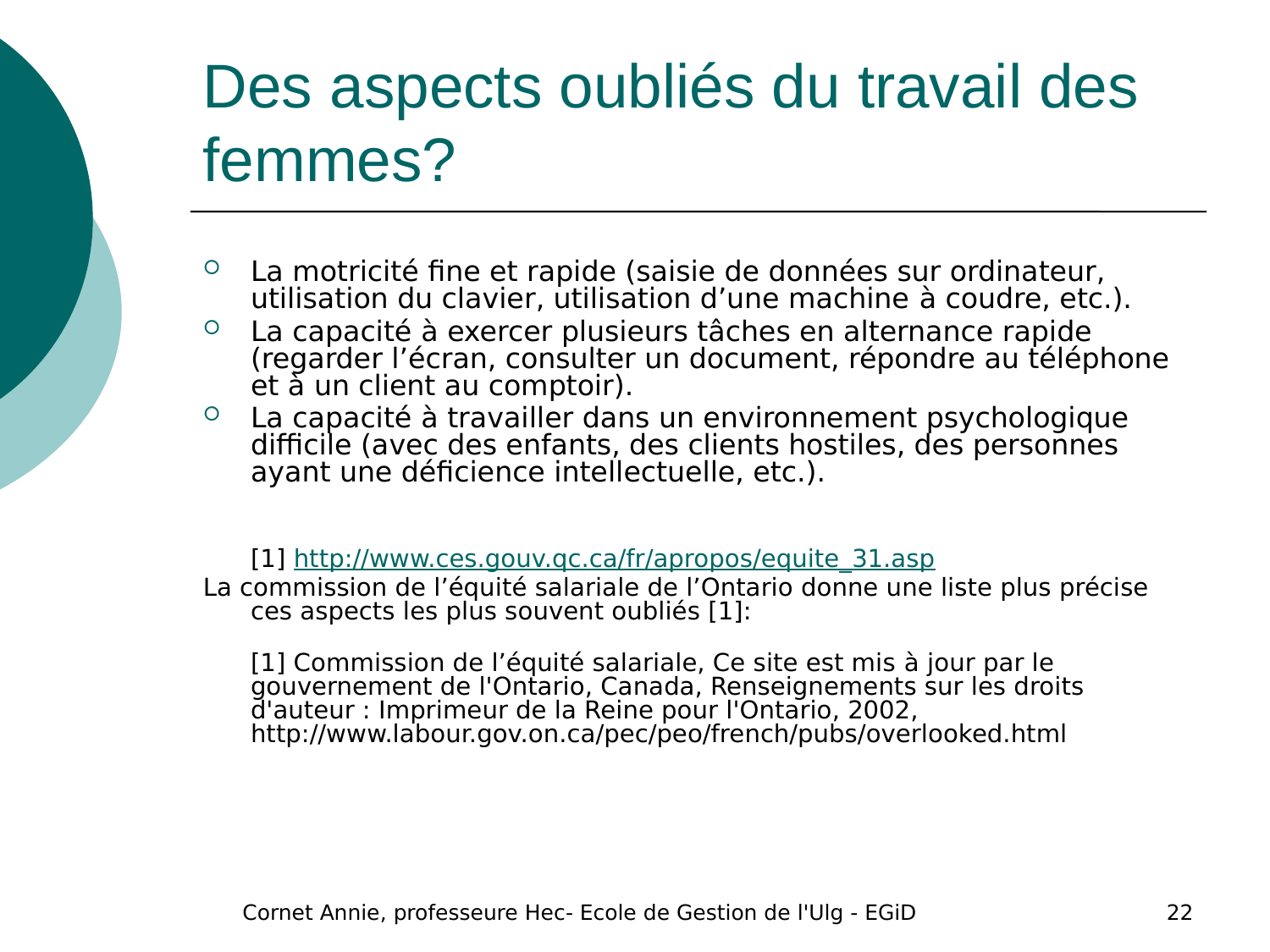

# Des aspects oubliés du travail des femmes?
La motricité fine et rapide (saisie de données sur ordinateur, utilisation du clavier, utilisation d’une machine à coudre, etc.).
La capacité à exercer plusieurs tâches en alternance rapide (regarder l’écran, consulter un document, répondre au téléphone et à un client au comptoir).
La capacité à travailler dans un environnement psychologique difficile (avec des enfants, des clients hostiles, des personnes ayant une déficience intellectuelle, etc.).

[1] http://www.ces.gouv.qc.ca/fr/apropos/equite_31.asp
La commission de l’équité salariale de l’Ontario donne une liste plus précise ces aspects les plus souvent oubliés [1]:
[1] Commission de l’équité salariale, Ce site est mis à jour par le gouvernement de l'Ontario, Canada, Renseignements sur les droits d'auteur : Imprimeur de la Reine pour l'Ontario, 2002, http://www.labour.gov.on.ca/pec/peo/french/pubs/overlooked.html
Cornet Annie, professeure Hec- Ecole de Gestion de l'Ulg - EGiD
22